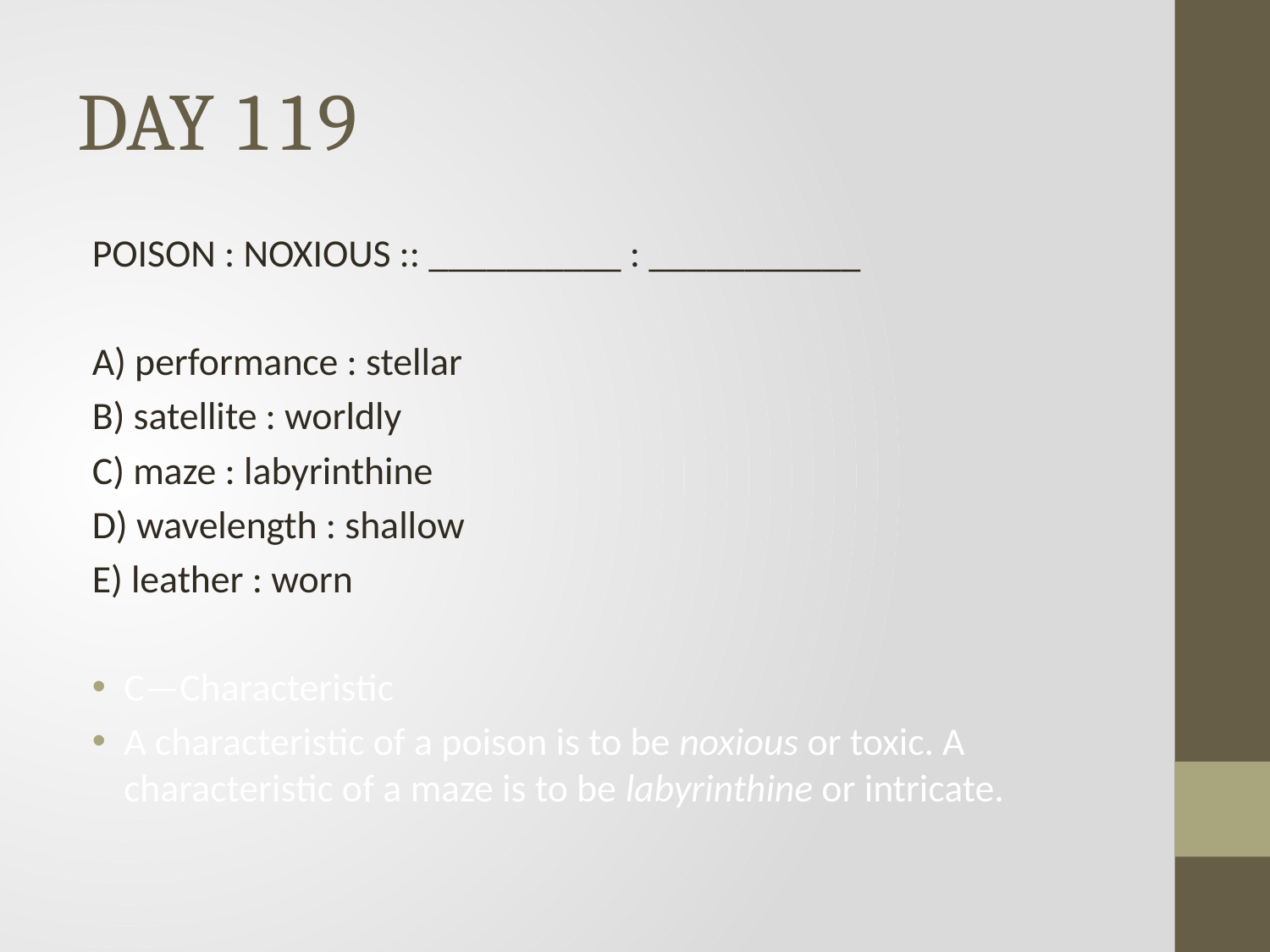

# DAY 119
POISON : NOXIOUS :: __________ : ___________

A) performance : stellar
B) satellite : worldly
C) maze : labyrinthine
D) wavelength : shallow
E) leather : worn

C—Characteristic
A characteristic of a poison is to be noxious or toxic. A characteristic of a maze is to be labyrinthine or intricate.